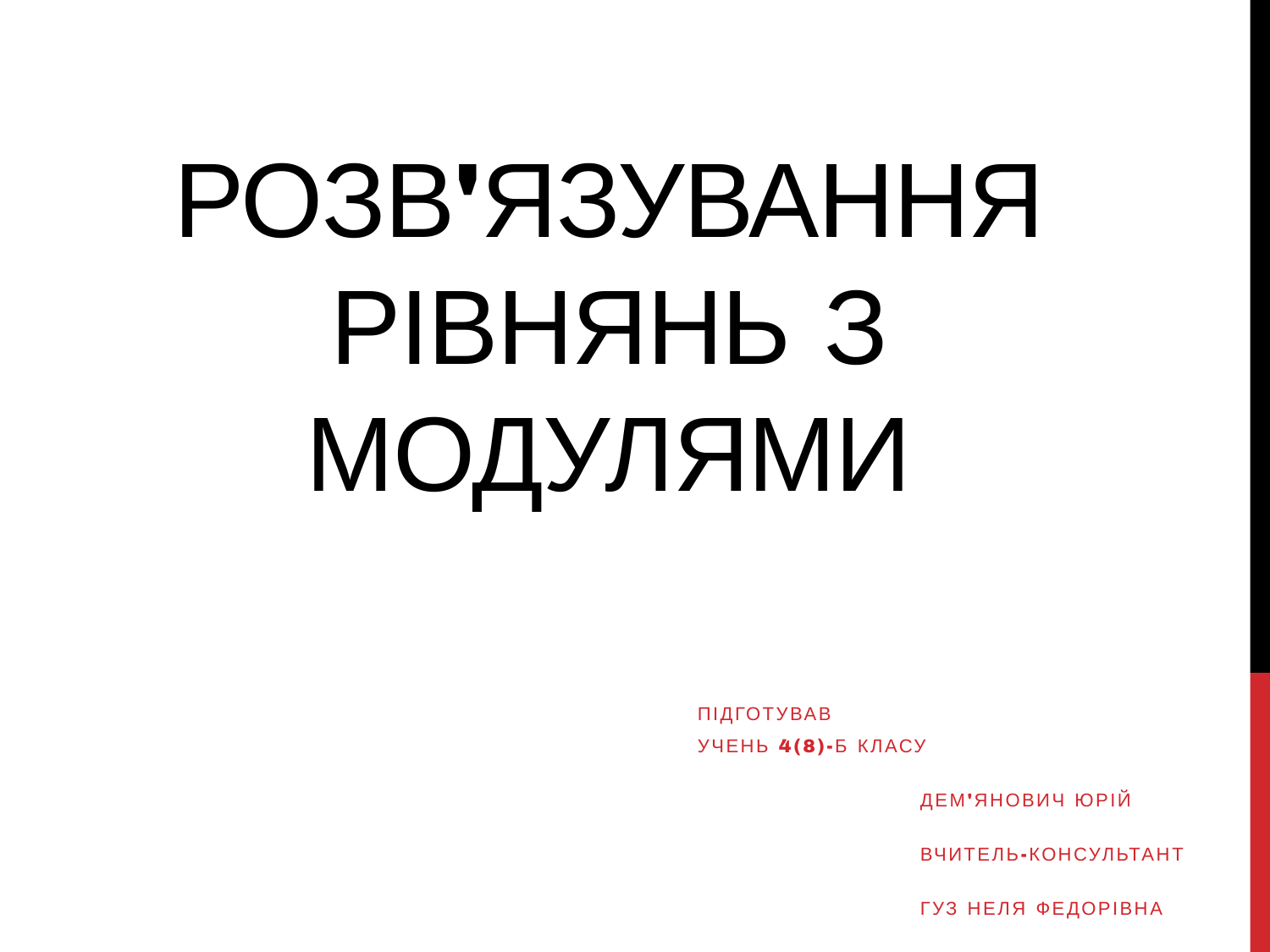

# Розв'язування рівнянь з модулями
Підготував
учень 4(8)-Б класу
                                                                                           Дем'янович Юрій
                                                                                           Вчитель-консультант
                                                                                           Гуз Неля Федорівна